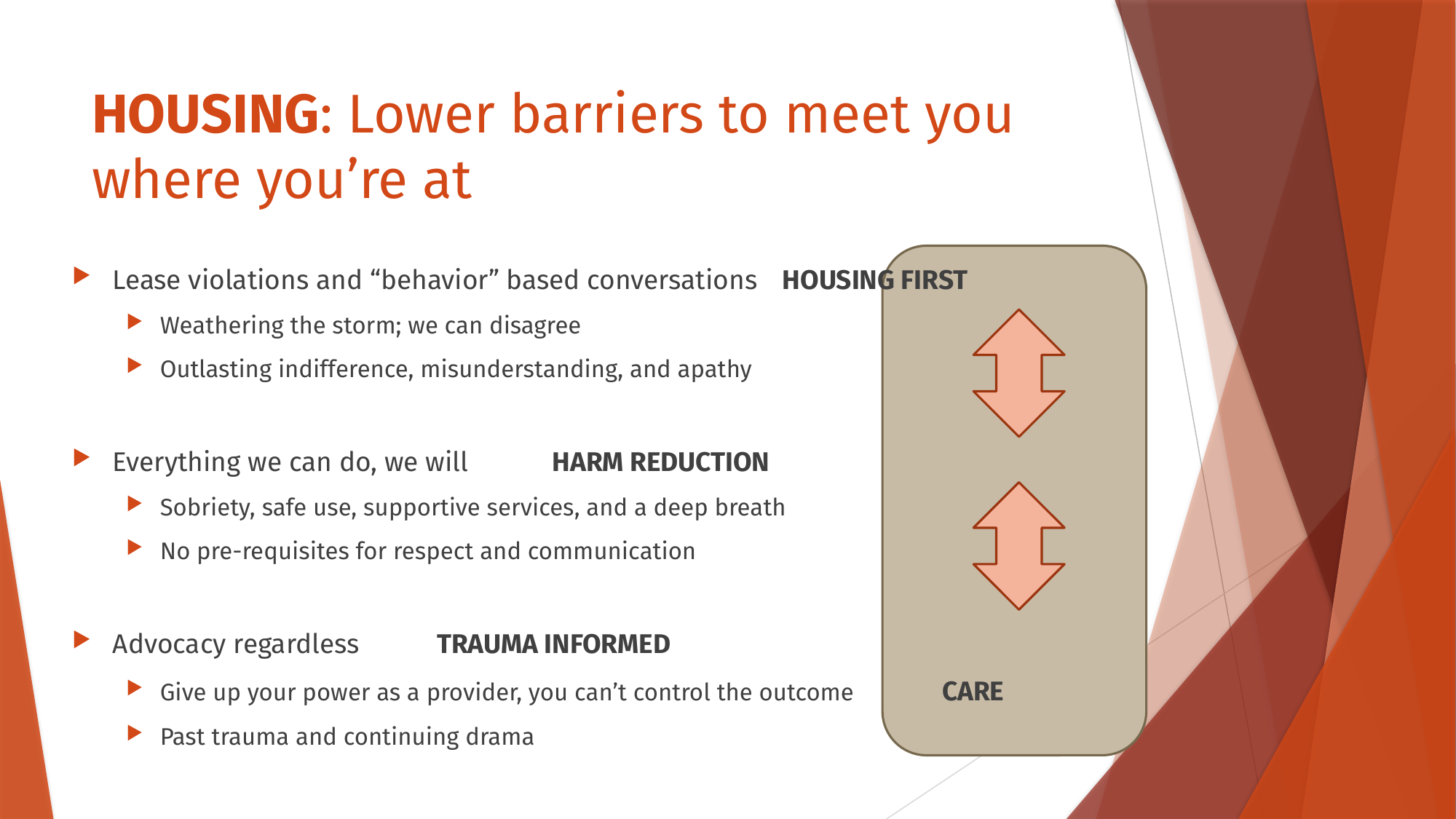

# HOUSING: Lower barriers to meet you where you’re at

Lease violations and “behavior” based conversations			   HOUSING FIRST
Weathering the storm; we can disagree
Outlasting indifference, misunderstanding, and apathy

Everything we can do, we will								 HARM REDUCTION
Sobriety, safe use, supportive services, and a deep breath
No pre-requisites for respect and communication

Advocacy regardless										TRAUMA INFORMED
Give up your power as a provider, you can’t control the outcome		    CARE
Past trauma and continuing drama